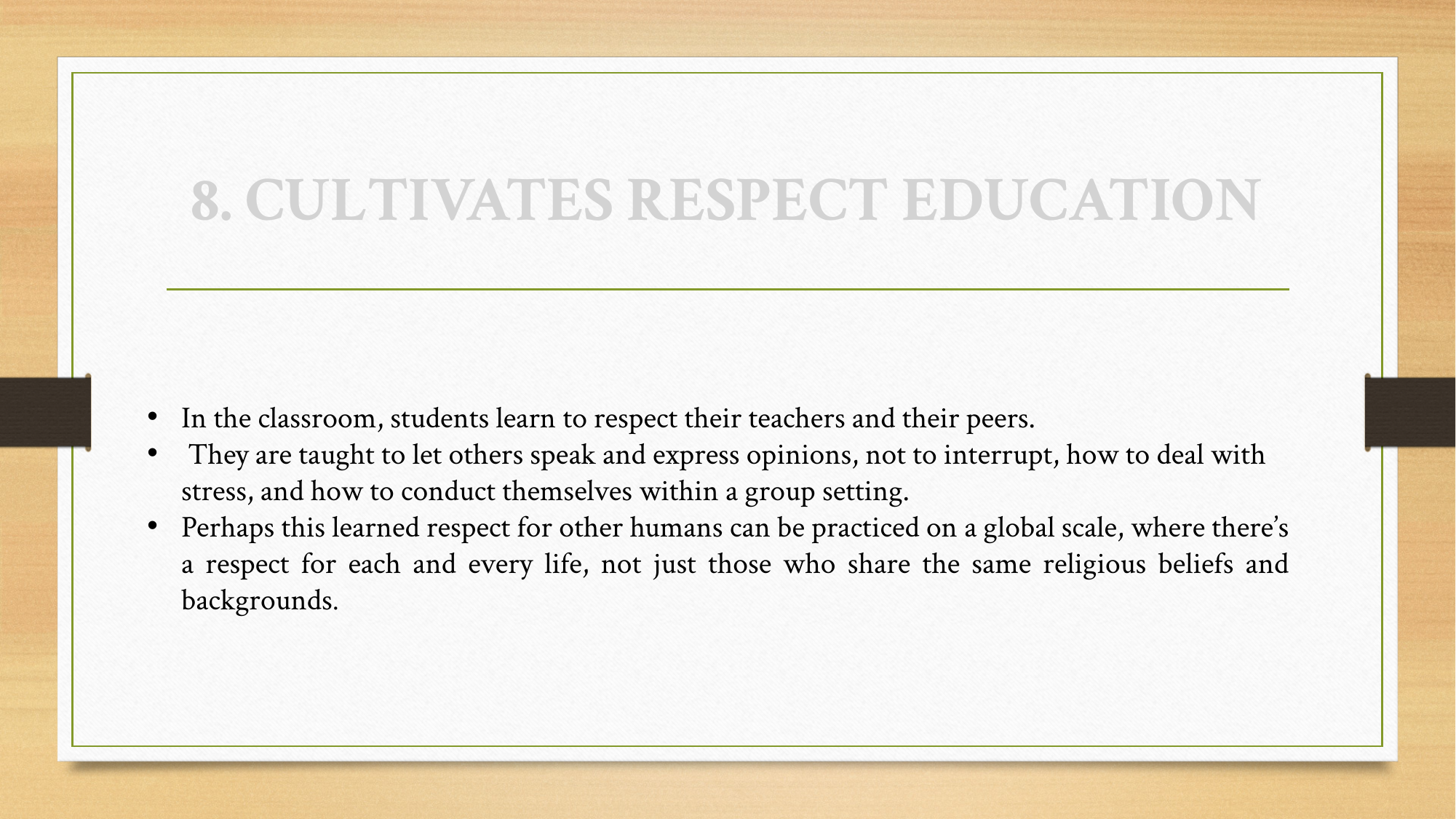

# 8. CULTIVATES RESPECT EDUCATION
In the classroom, students learn to respect their teachers and their peers.
 They are taught to let others speak and express opinions, not to interrupt, how to deal with stress, and how to conduct themselves within a group setting.
Perhaps this learned respect for other humans can be practiced on a global scale, where there’s a respect for each and every life, not just those who share the same religious beliefs and backgrounds.